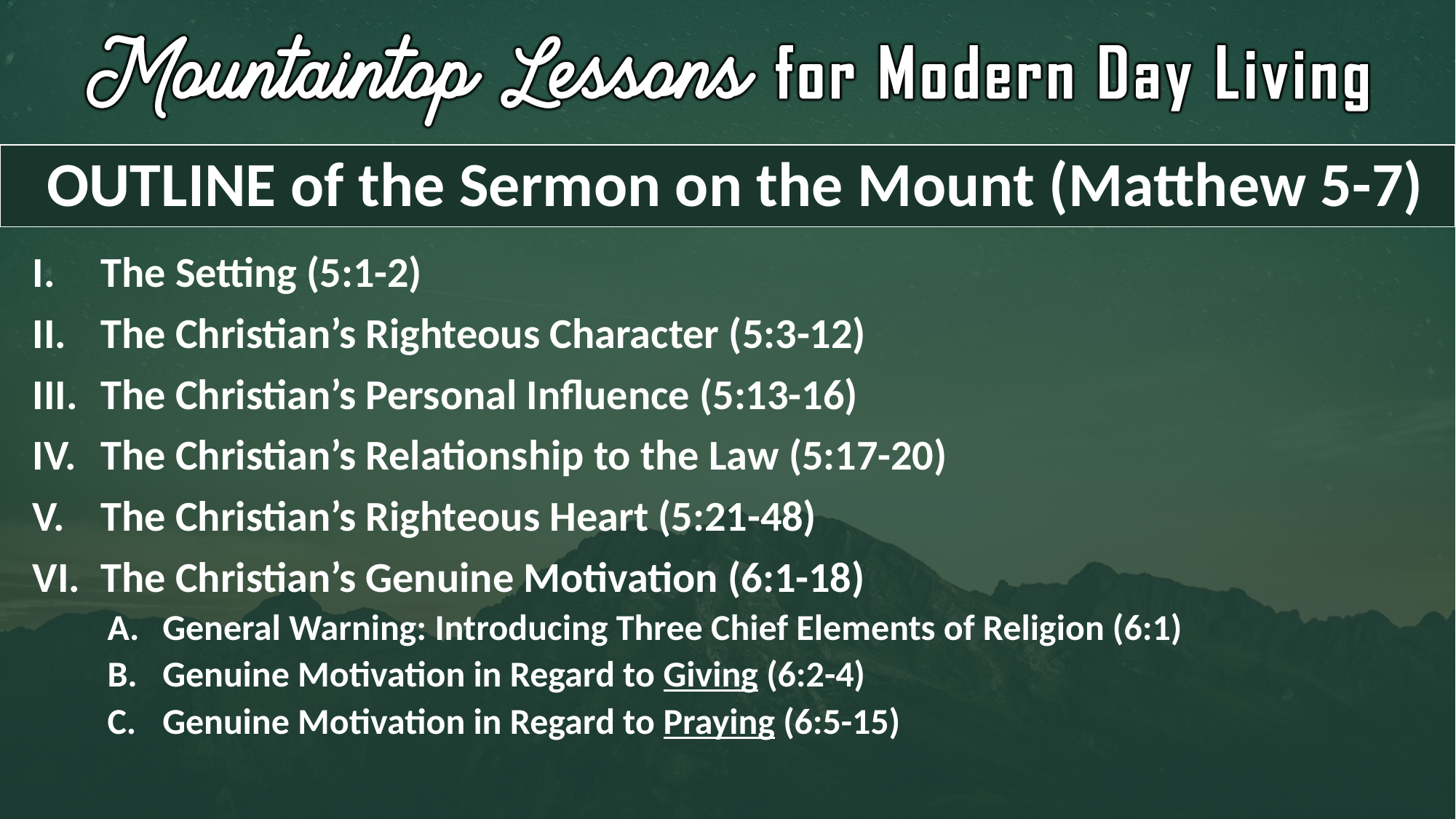

# OUTLINE of the Sermon on the Mount (Matthew 5-7)
The Setting (5:1-2)
The Christian’s Righteous Character (5:3-12)
The Christian’s Personal Influence (5:13-16)
The Christian’s Relationship to the Law (5:17-20)
The Christian’s Righteous Heart (5:21-48)
The Christian’s Genuine Motivation (6:1-18)
General Warning: Introducing Three Chief Elements of Religion (6:1)
Genuine Motivation in Regard to Giving (6:2-4)
Genuine Motivation in Regard to Praying (6:5-15)